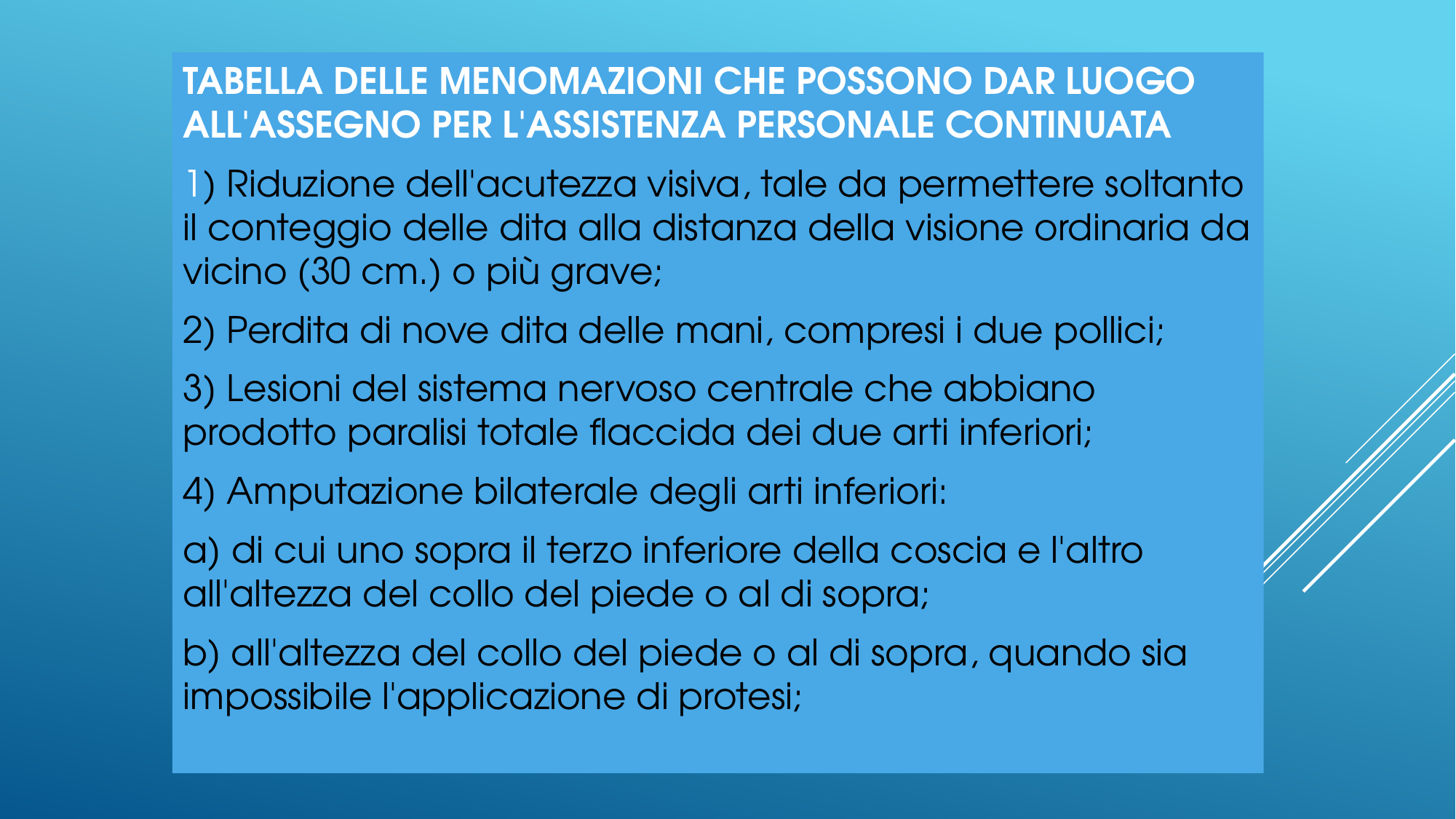

TABELLA DELLE MENOMAZIONI CHE POSSONO DAR LUOGO ALL'ASSEGNO PER L'ASSISTENZA PERSONALE CONTINUATA
1) Riduzione dell'acutezza visiva, tale da permettere soltanto il conteggio delle dita alla distanza della visione ordinaria da vicino (30 cm.) o più grave;
2) Perdita di nove dita delle mani, compresi i due pollici;
3) Lesioni del sistema nervoso centrale che abbiano prodotto paralisi totale flaccida dei due arti inferiori;
4) Amputazione bilaterale degli arti inferiori:
a) di cui uno sopra il terzo inferiore della coscia e l'altro all'altezza del collo del piede o al di sopra;
b) all'altezza del collo del piede o al di sopra, quando sia impossibile l'applicazione di protesi;